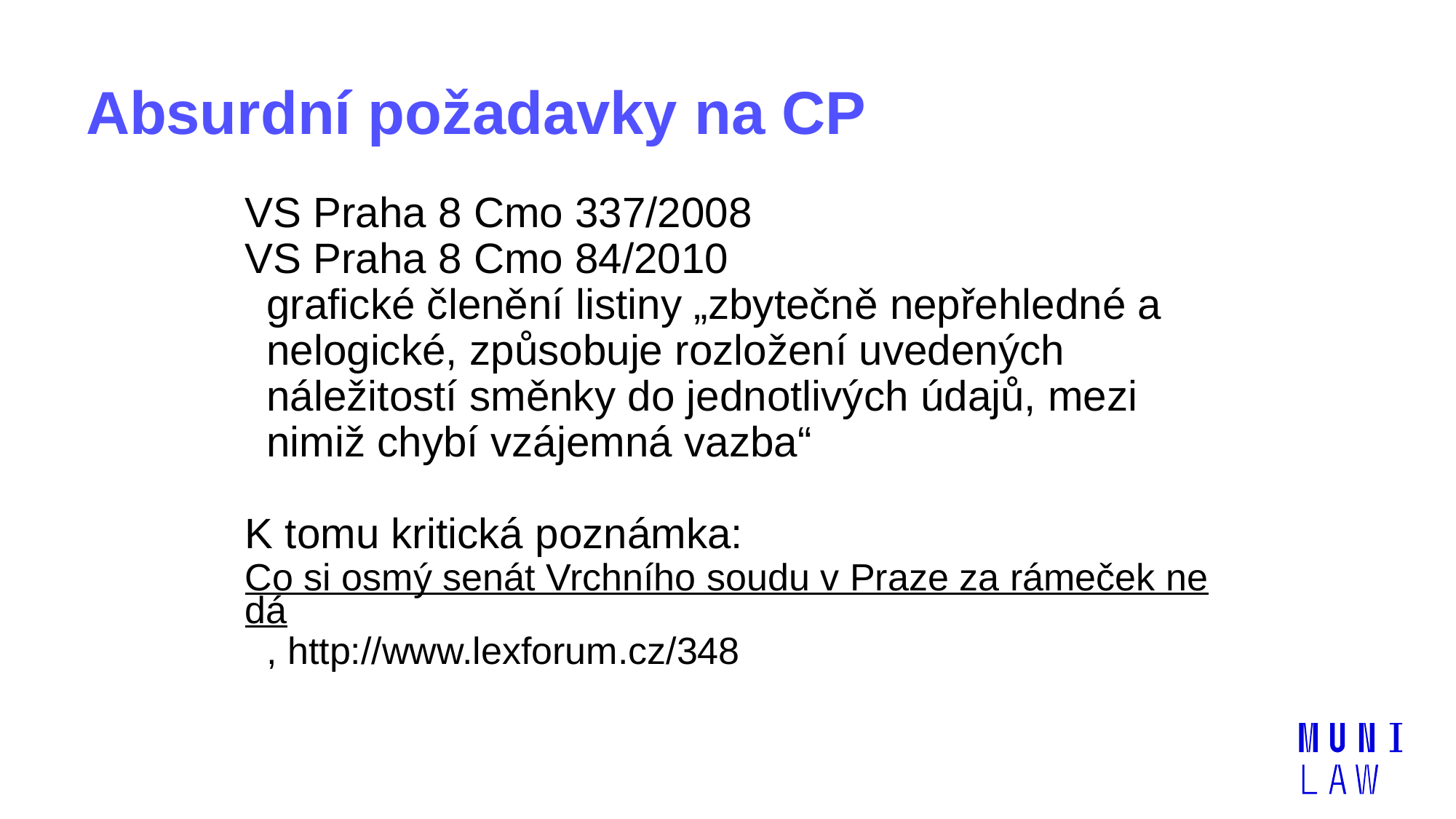

# Absurdní požadavky na CP
VS Praha 8 Cmo 337/2008
VS Praha 8 Cmo 84/2010
	grafické členění listiny „zbytečně nepřehledné a nelogické, způsobuje rozložení uvedených náležitostí směnky do jednotlivých údajů, mezi nimiž chybí vzájemná vazba“

K tomu kritická poznámka:
Co si osmý senát Vrchního soudu v Praze za rámeček nedá, http://www.lexforum.cz/348